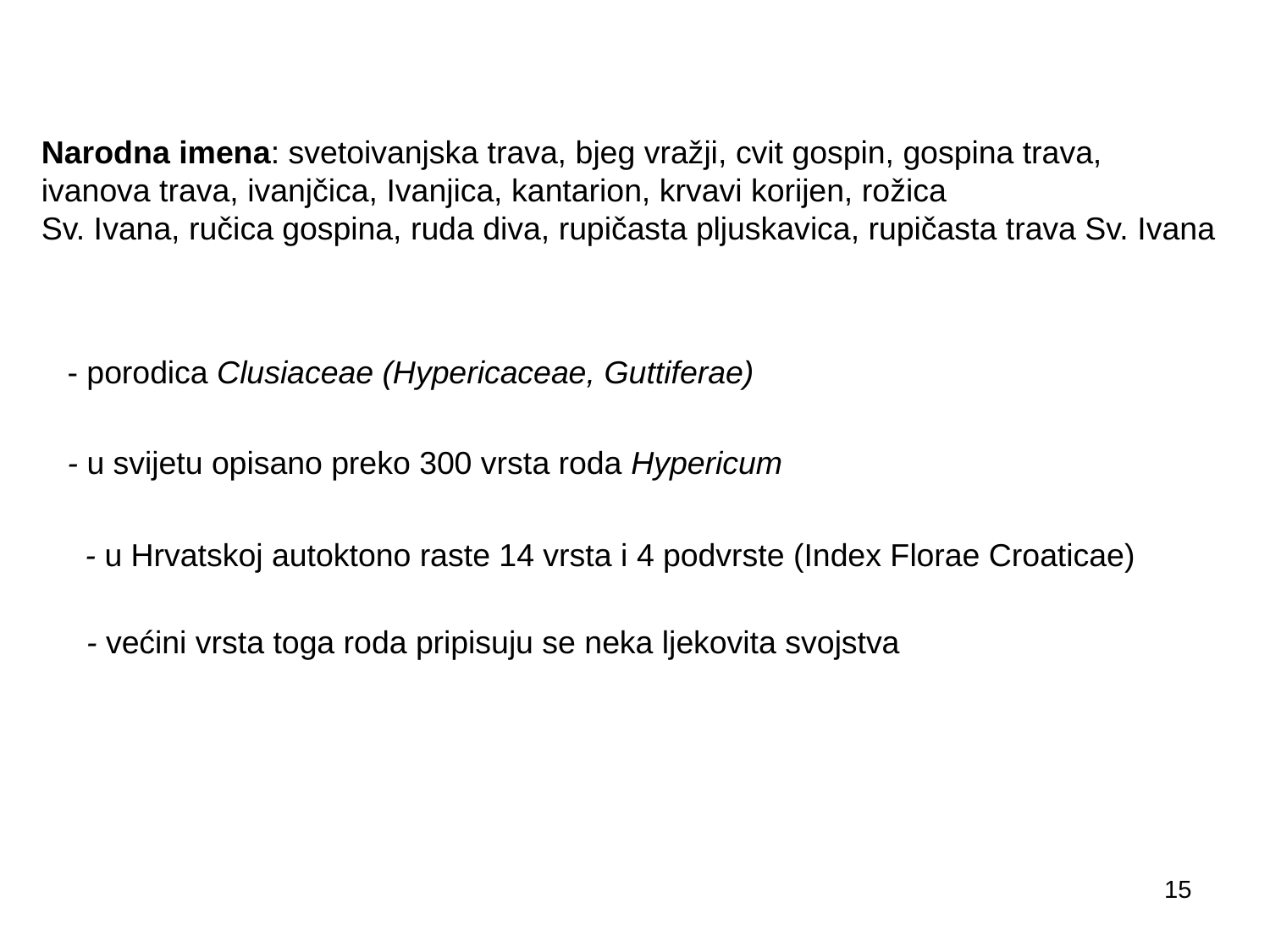

Narodna imena: svetoivanjska trava, bjeg vražji, cvit gospin, gospina trava,
ivanova trava, ivanjčica, Ivanjica, kantarion, krvavi korijen, rožica
Sv. Ivana, ručica gospina, ruda diva, rupičasta pljuskavica, rupičasta trava Sv. Ivana
- porodica Clusiaceae (Hypericaceae, Guttiferae)
- u svijetu opisano preko 300 vrsta roda Hypericum
 - u Hrvatskoj autoktono raste 14 vrsta i 4 podvrste (Index Florae Croaticae)
 - većini vrsta toga roda pripisuju se neka ljekovita svojstva

15